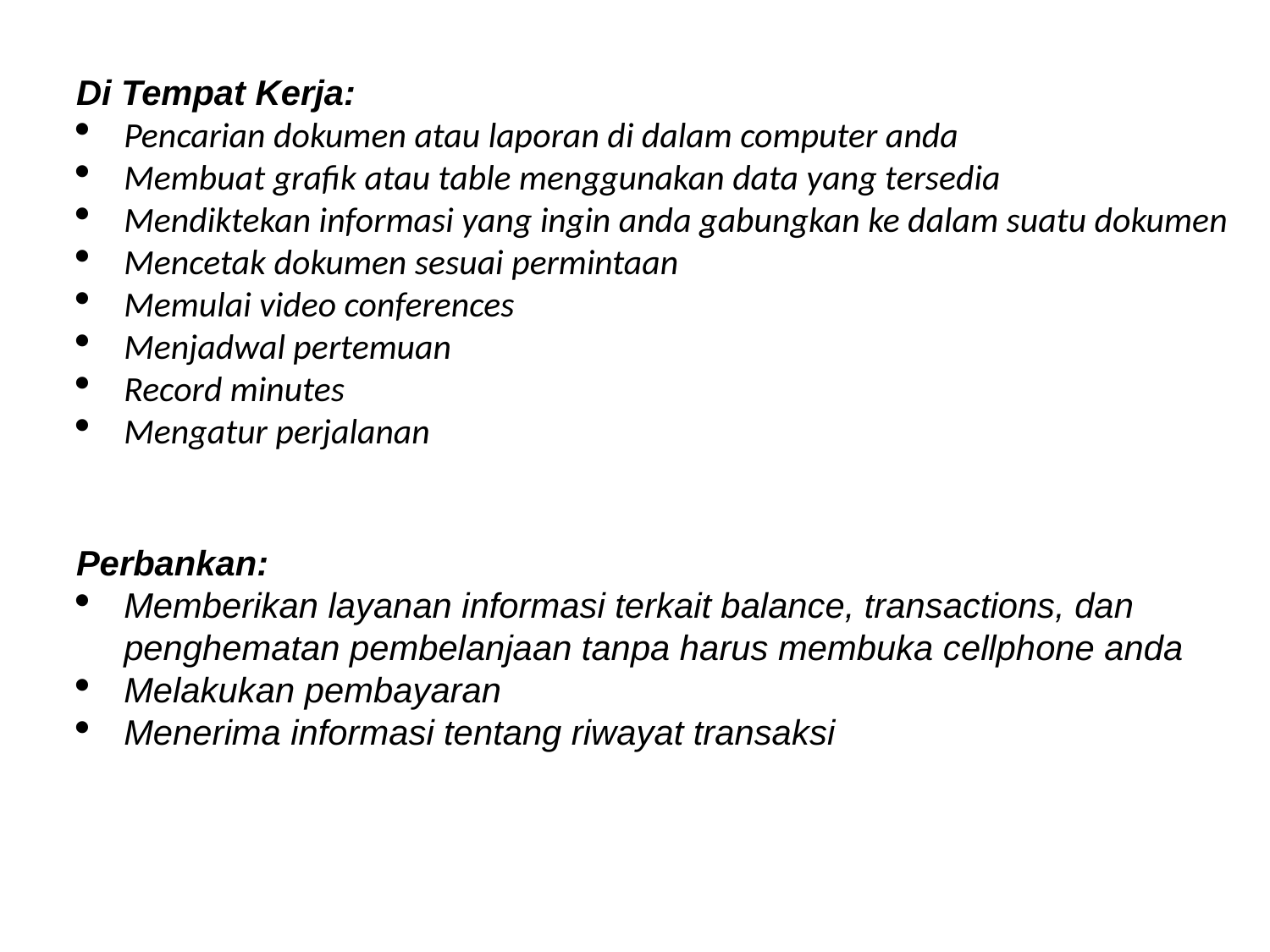

Di Tempat Kerja:
Pencarian dokumen atau laporan di dalam computer anda
Membuat grafik atau table menggunakan data yang tersedia
Mendiktekan informasi yang ingin anda gabungkan ke dalam suatu dokumen
Mencetak dokumen sesuai permintaan
Memulai video conferences
Menjadwal pertemuan
Record minutes
Mengatur perjalanan
Perbankan:
Memberikan layanan informasi terkait balance, transactions, dan penghematan pembelanjaan tanpa harus membuka cellphone anda
Melakukan pembayaran
Menerima informasi tentang riwayat transaksi